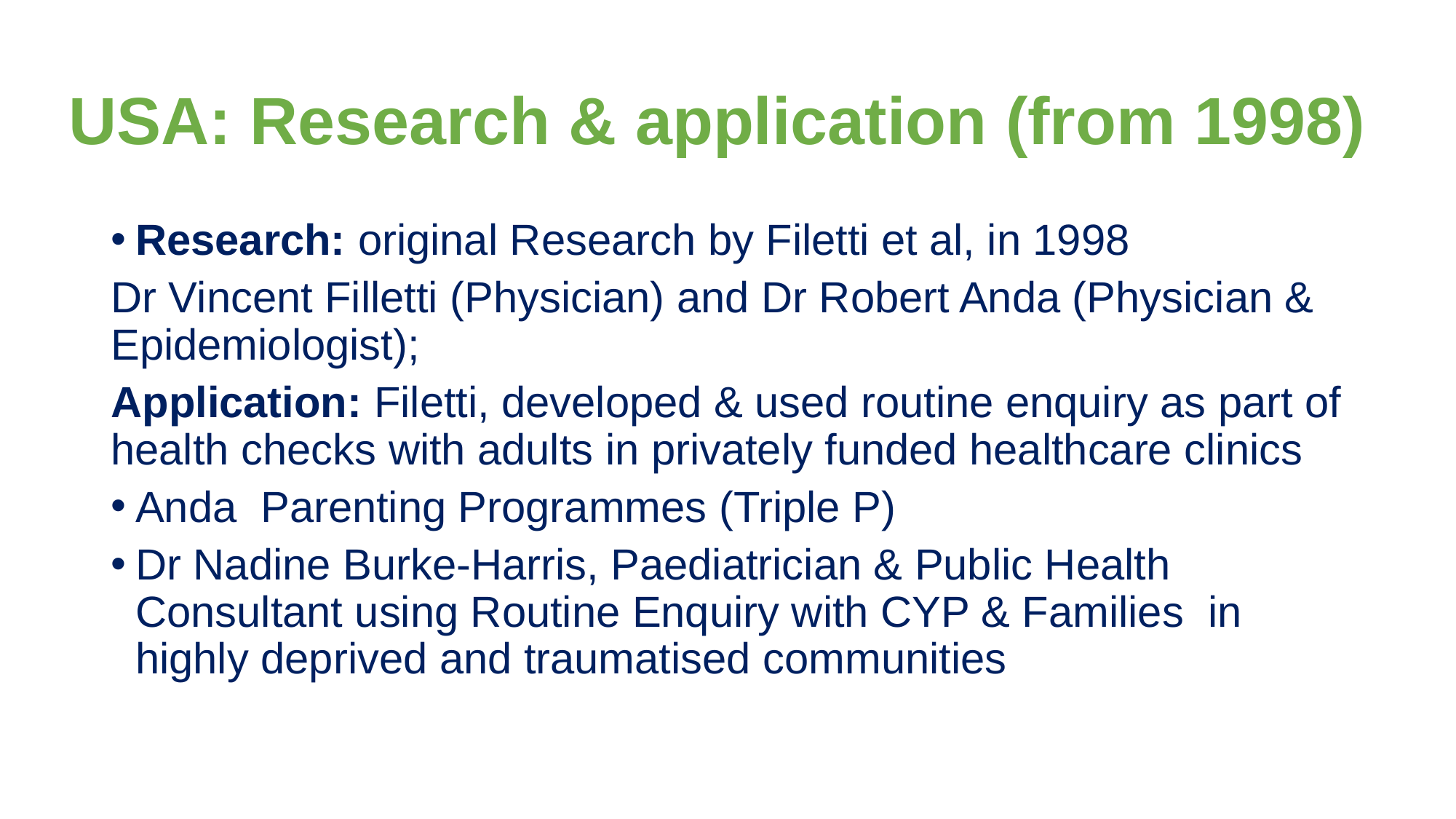

# USA: Research & application (from 1998)

Research: original Research by Filetti et al, in 1998
Dr Vincent Filletti (Physician) and Dr Robert Anda (Physician & Epidemiologist);
Application: Filetti, developed & used routine enquiry as part of health checks with adults in privately funded healthcare clinics
Anda  Parenting Programmes (Triple P)
Dr Nadine Burke-Harris, Paediatrician & Public Health Consultant using Routine Enquiry with CYP & Families  in highly deprived and traumatised communities